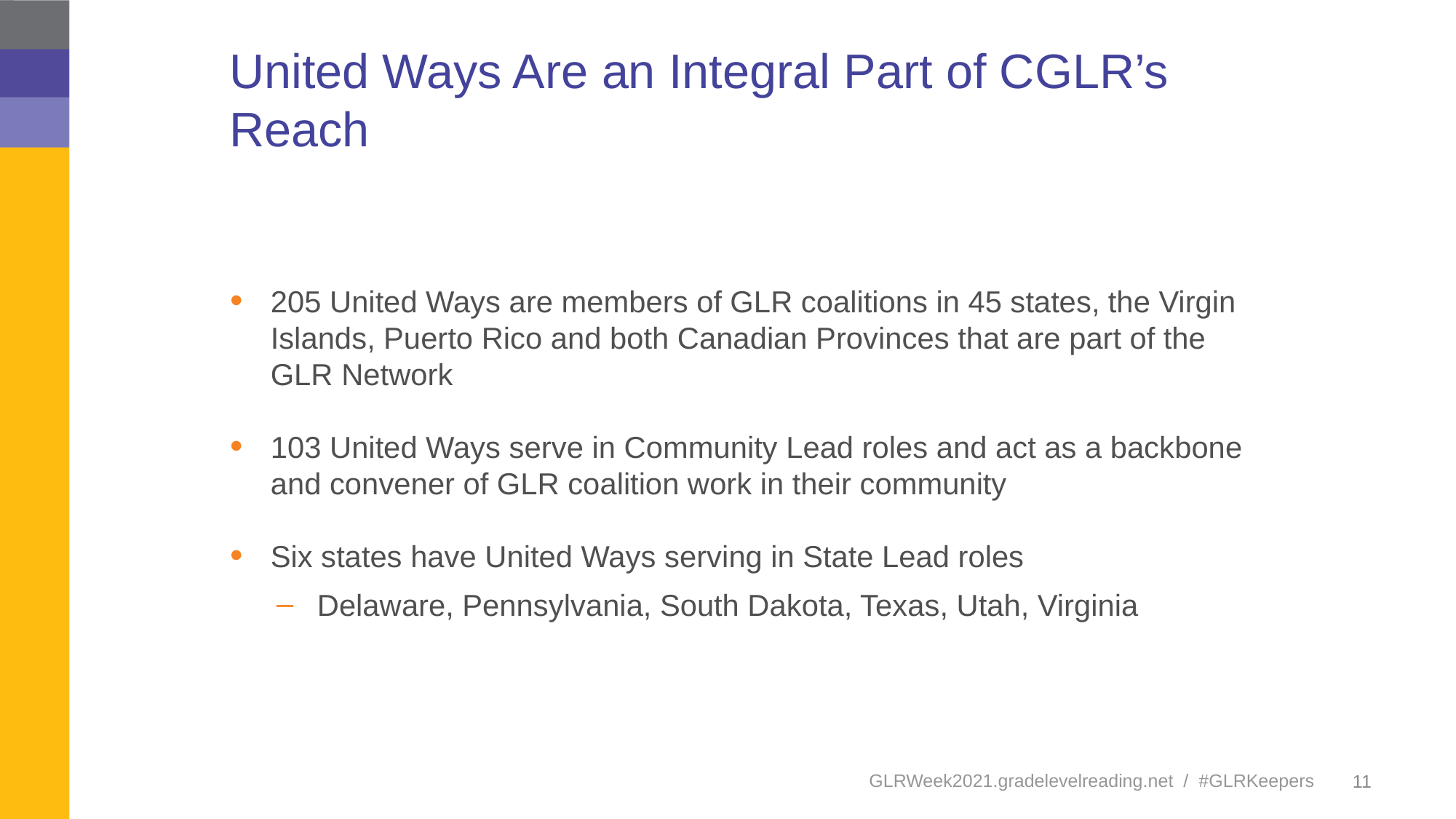

# United Ways Are an Integral Part of CGLR’s Reach
205 United Ways are members of GLR coalitions in 45 states, the Virgin Islands, Puerto Rico and both Canadian Provinces that are part of the
GLR Network

103 United Ways serve in Community Lead roles and act as a backbone and convener of GLR coalition work in their community

Six states have United Ways serving in State Lead roles
Delaware, Pennsylvania, South Dakota, Texas, Utah, Virginia

GLRWeek2021.gradelevelreading.net  /  #GLRKeepers
11